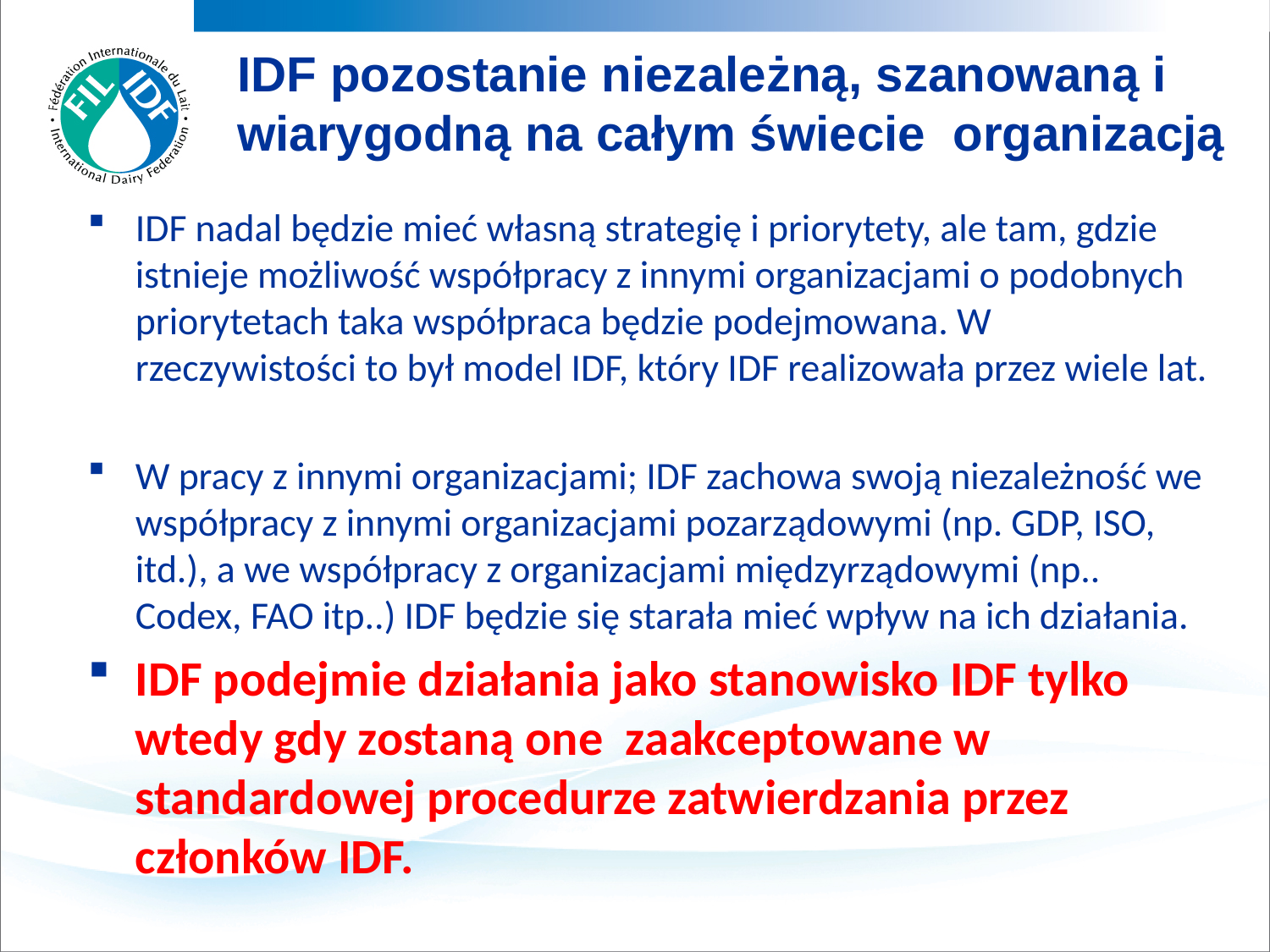

IDF pozostanie niezależną, szanowaną i wiarygodną na całym świecie  organizacją

IDF nadal będzie mieć własną strategię i priorytety, ale tam, gdzie istnieje możliwość współpracy z innymi organizacjami o podobnych priorytetach taka współpraca będzie podejmowana. W rzeczywistości to był model IDF, który IDF realizowała przez wiele lat.

W pracy z innymi organizacjami; IDF zachowa swoją niezależność we współpracy z innymi organizacjami pozarządowymi (np. GDP, ISO, itd.), a we współpracy z organizacjami międzyrządowymi (np.. Codex, FAO itp..) IDF będzie się starała mieć wpływ na ich działania.
IDF podejmie działania jako stanowisko IDF tylko wtedy gdy zostaną one  zaakceptowane w standardowej procedurze zatwierdzania przez członków IDF.